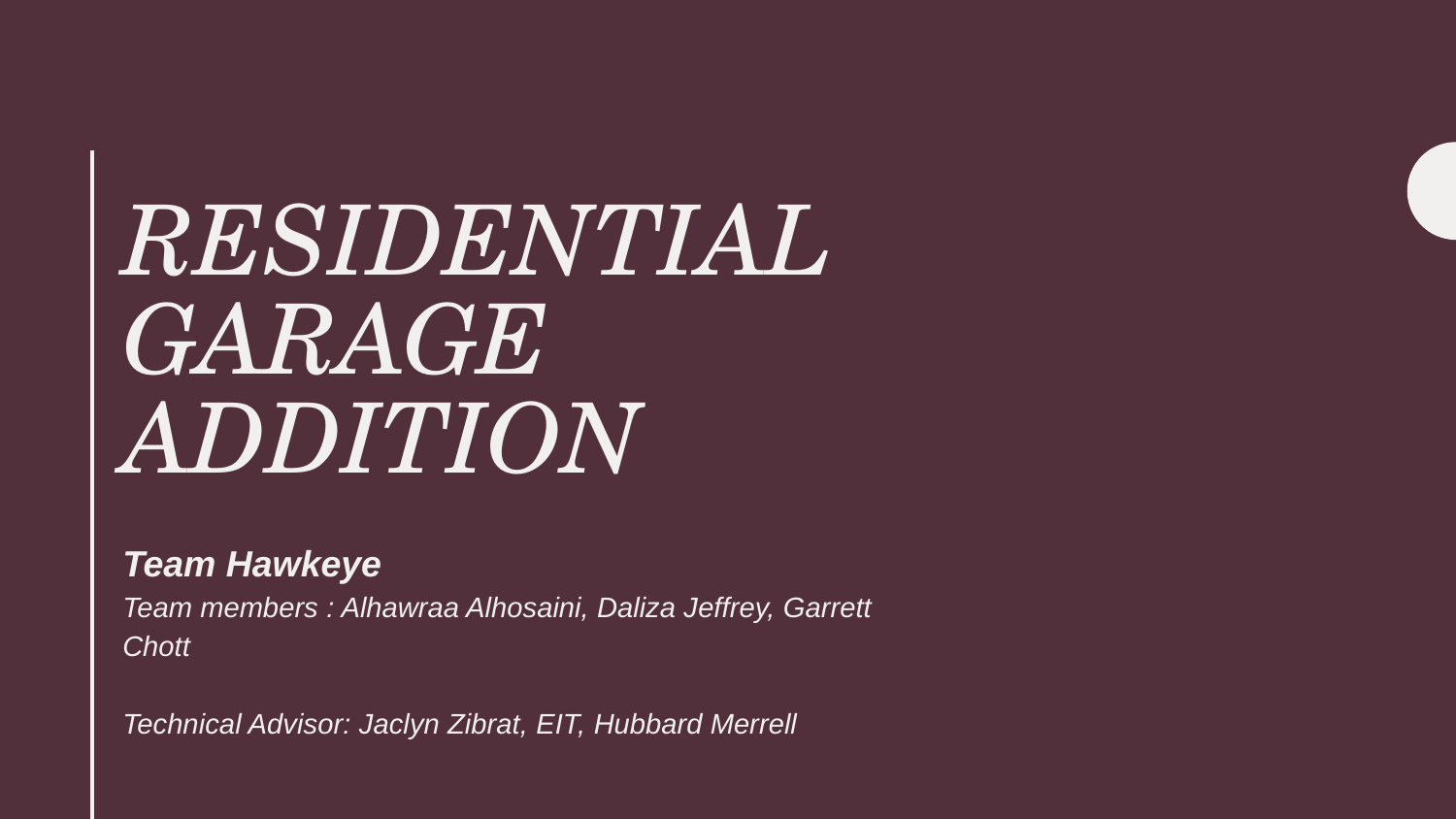

# RESIDENTIAL GARAGE ADDITION
Team Hawkeye
Team members : Alhawraa Alhosaini, Daliza Jeffrey, Garrett Chott

Technical Advisor: Jaclyn Zibrat, EIT, Hubbard Merrell